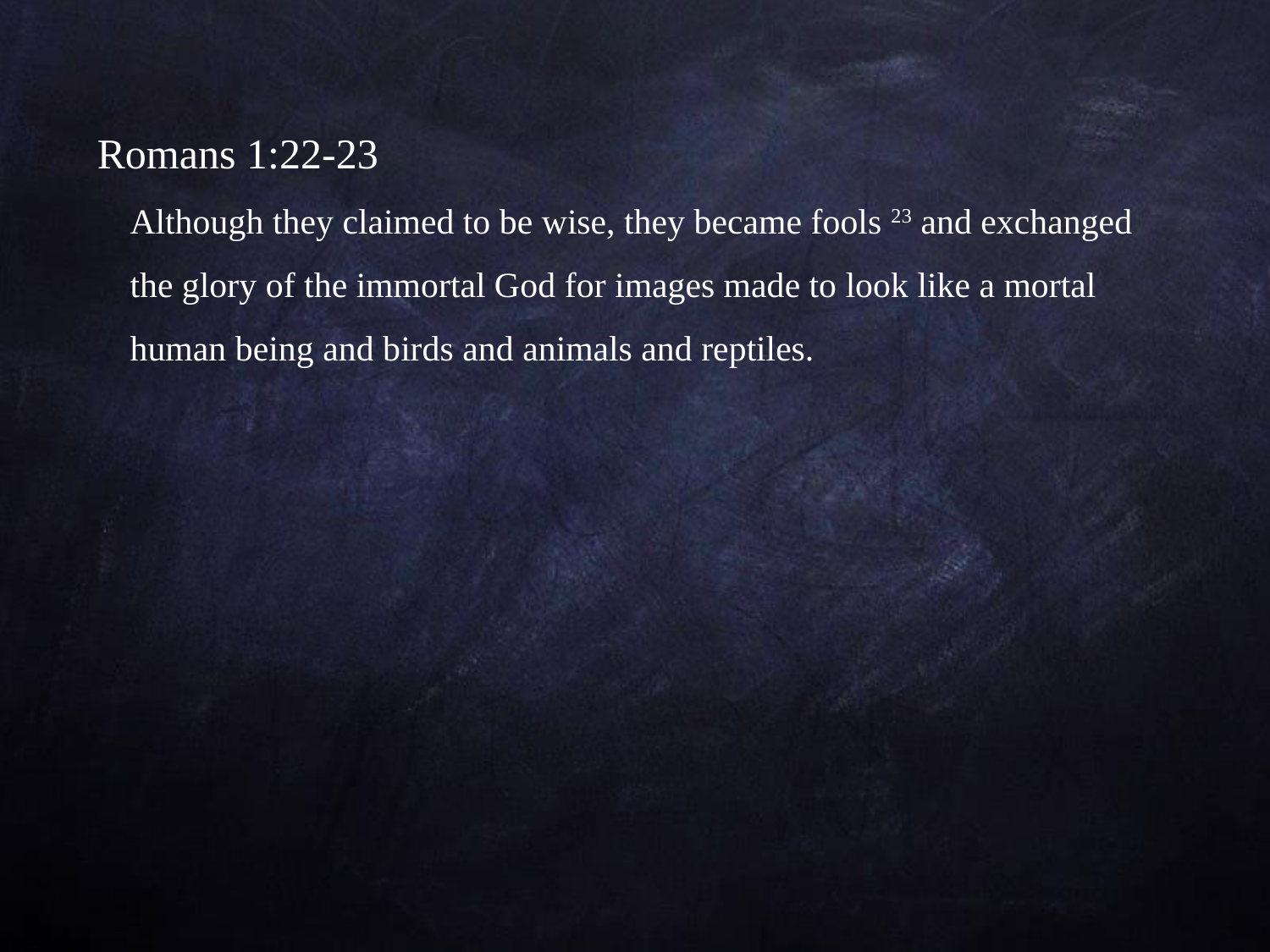

Romans 1:22-23
	Although they claimed to be wise, they became fools 23 and exchanged the glory of the immortal God for images made to look like a mortal human being and birds and animals and reptiles.